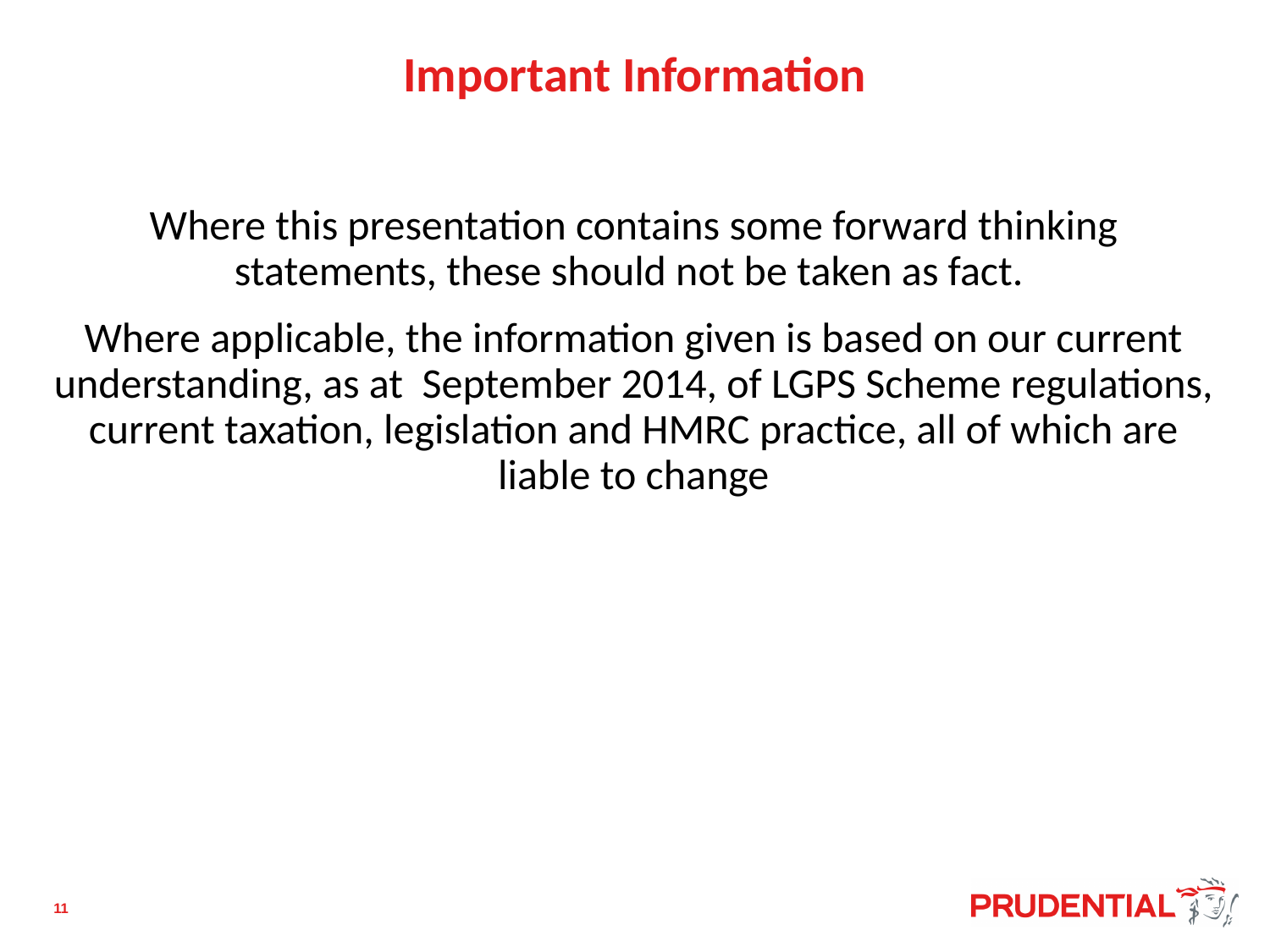

# Important Information
Where this presentation contains some forward thinking statements, these should not be taken as fact.
Where applicable, the information given is based on our current understanding, as at  September 2014, of LGPS Scheme regulations, current taxation, legislation and HMRC practice, all of which are liable to change

11